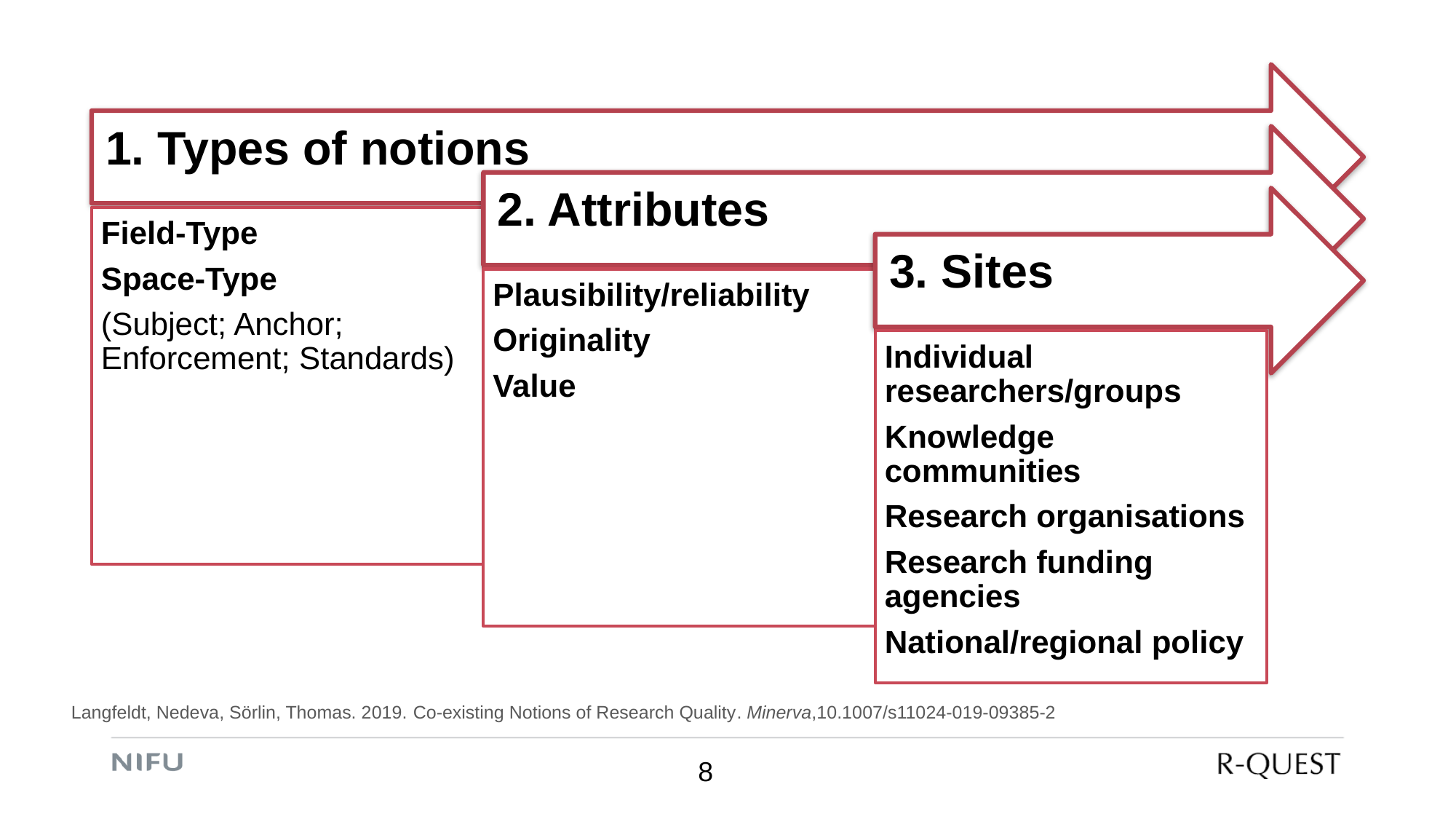

1. Types of notions
Field-Type
Space-Type
(Subject; Anchor; Enforcement; Standards)
2. Attributes
Plausibility/reliability
Originality
Value
3. Sites
Individual researchers/groups
Knowledge communities
Research organisations
Research funding agencies
National/regional policy
Langfeldt, Nedeva, Sörlin, Thomas. 2019. Co-existing Notions of Research Quality. Minerva,10.1007/s11024-019-09385-2
8